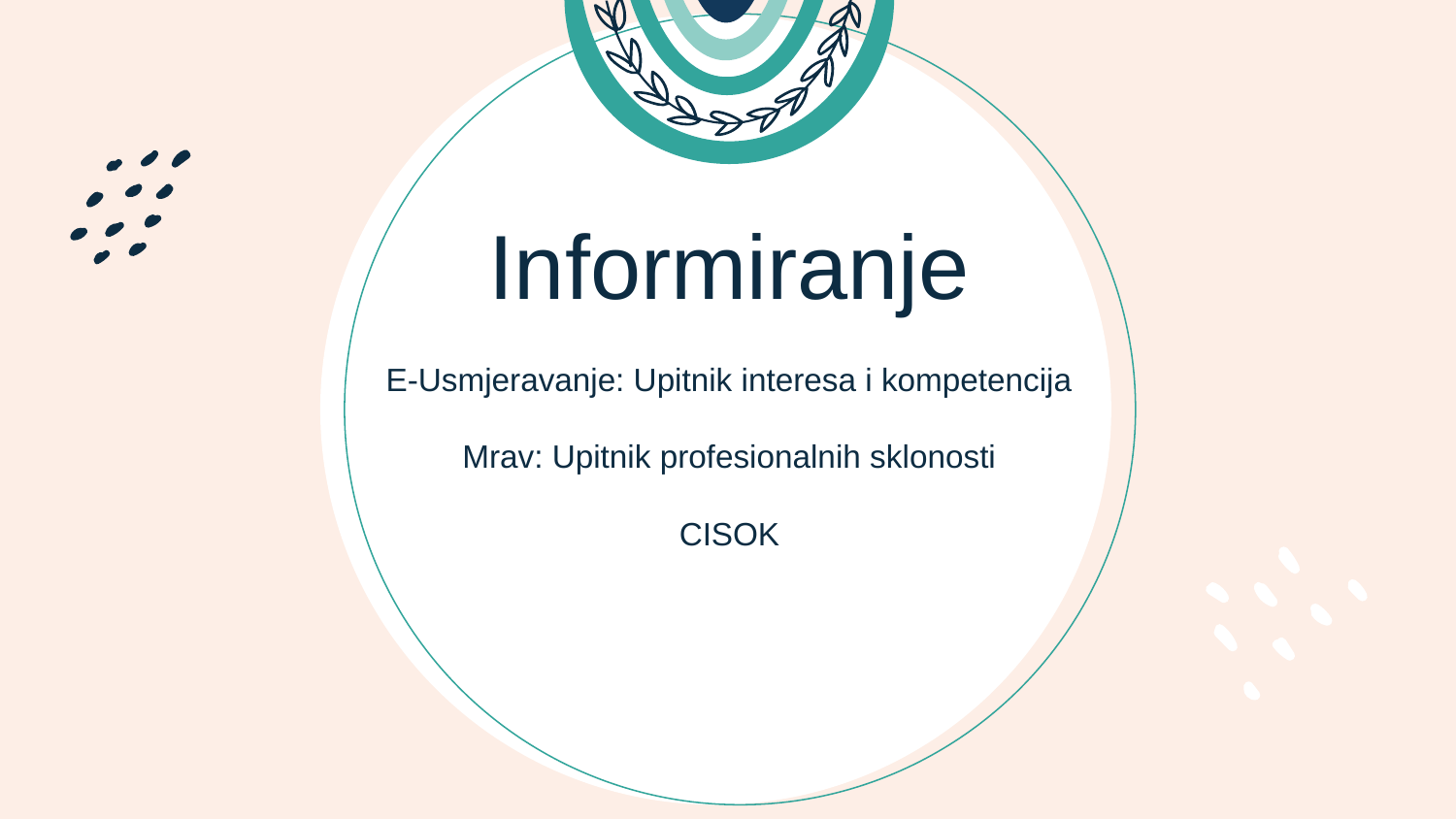

# Informiranje
E-Usmjeravanje: Upitnik interesa i kompetencija

Mrav: Upitnik profesionalnih sklonosti

CISOK